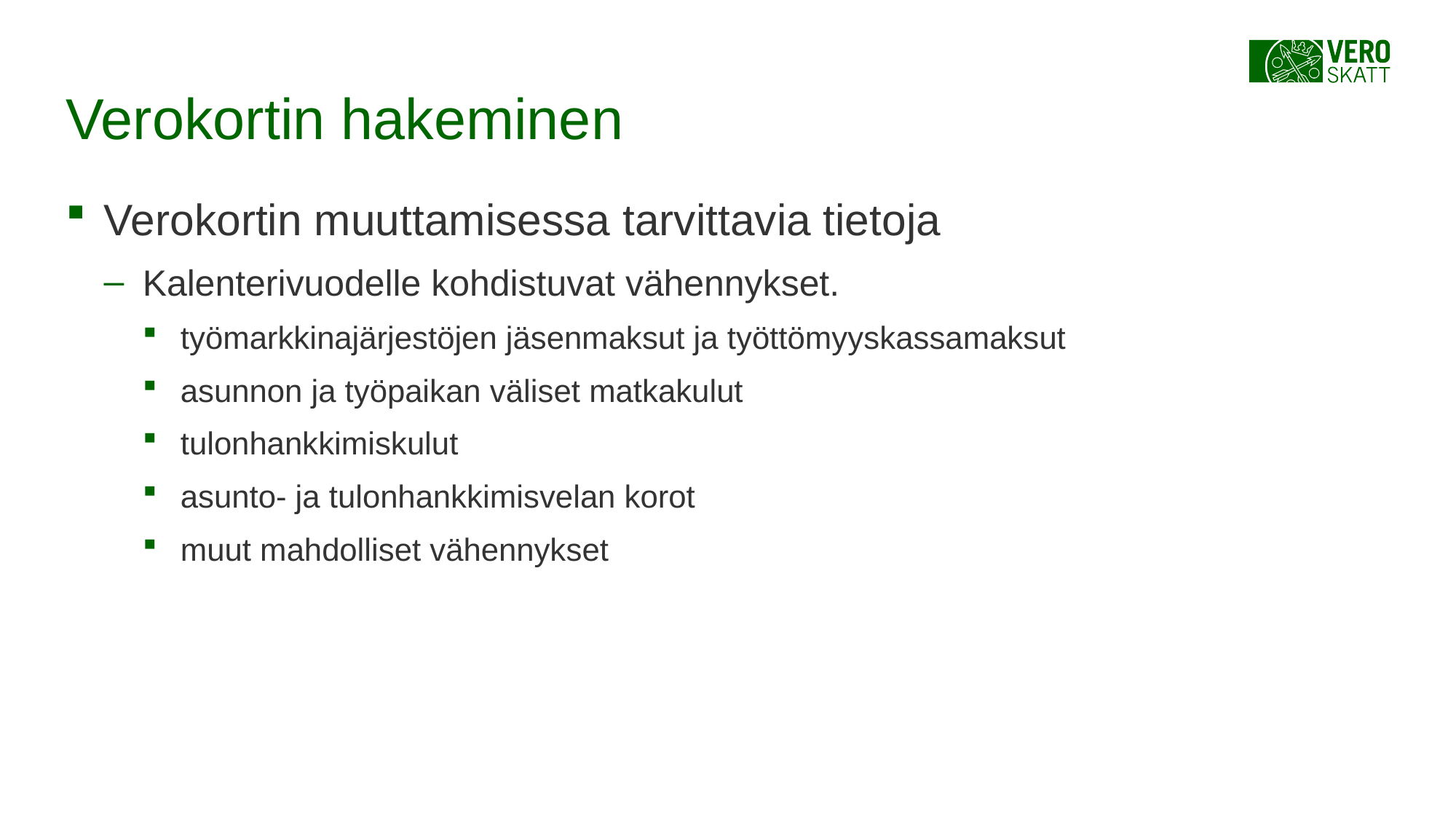

# Verokortin hakeminen
Verokortin muuttamisessa tarvittavia tietoja
Kalenterivuodelle kohdistuvat vähennykset.
työmarkkinajärjestöjen jäsenmaksut ja työttömyyskassamaksut
asunnon ja työpaikan väliset matkakulut
tulonhankkimiskulut
asunto- ja tulonhankkimisvelan korot
muut mahdolliset vähennykset